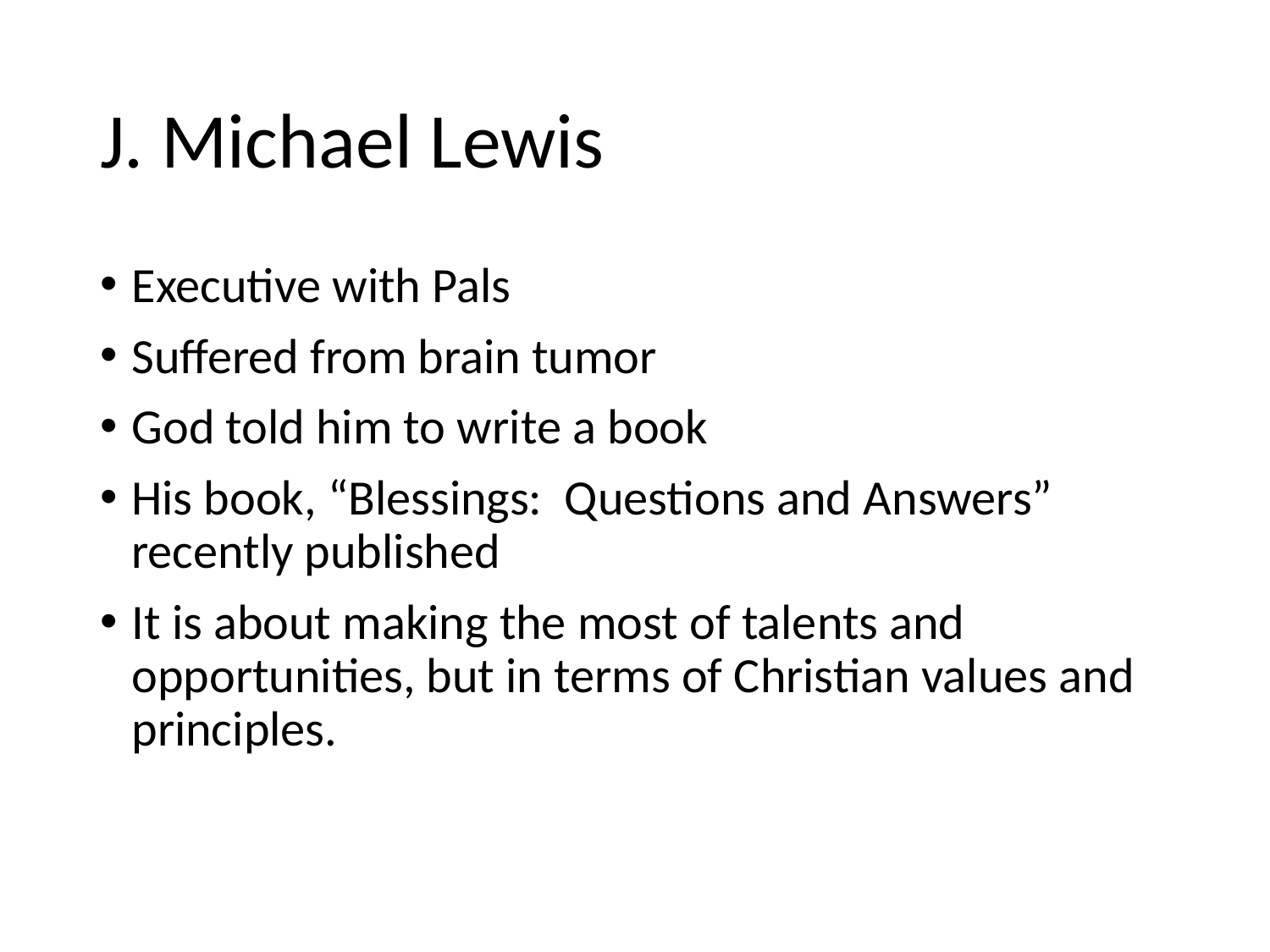

# J. Michael Lewis
Executive with Pals
Suffered from brain tumor
God told him to write a book
His book, “Blessings:  Questions and Answers” recently published
It is about making the most of talents and opportunities, but in terms of Christian values and principles.